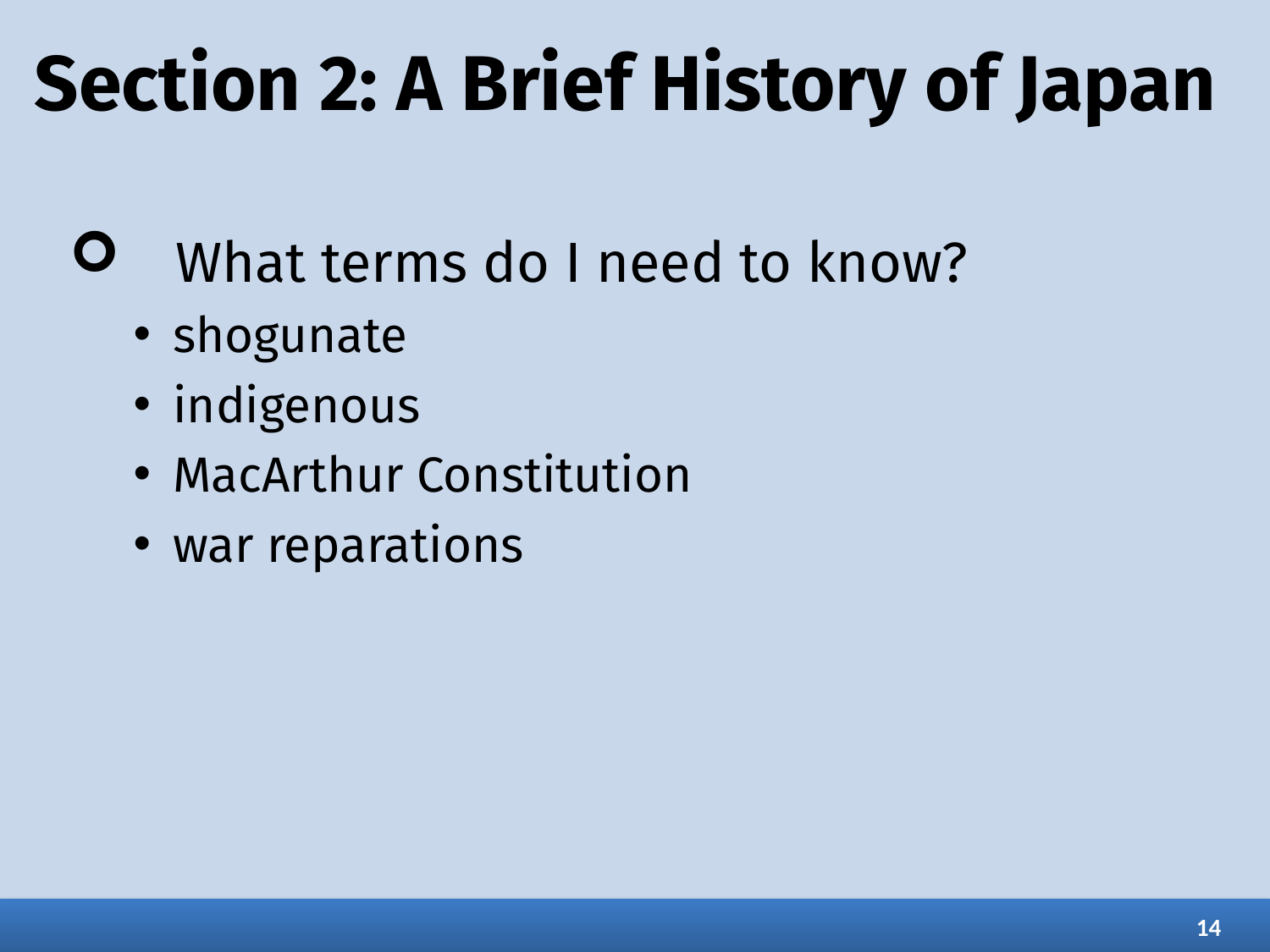

# Section 2: A Brief History of Japan
What terms do I need to know?
shogunate
indigenous
MacArthur Constitution
war reparations
14